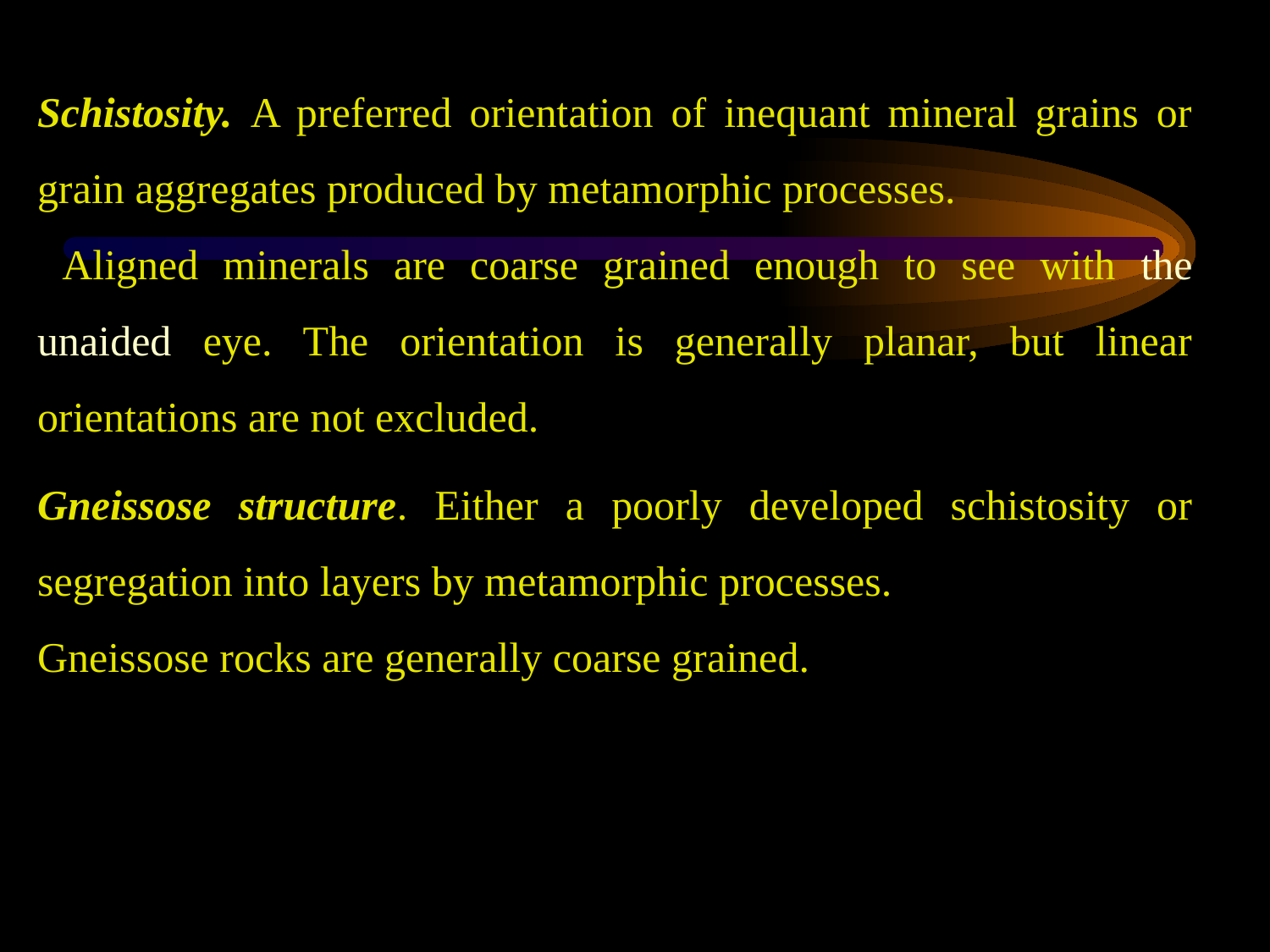

Schistosity. A preferred orientation of inequant mineral grains or grain aggregates produced by metamorphic processes.
 Aligned minerals are coarse grained enough to see with the unaided eye. The orientation is generally planar, but linear orientations are not excluded.
Gneissose structure. Either a poorly developed schistosity or segregation into layers by metamorphic processes.
Gneissose rocks are generally coarse grained.